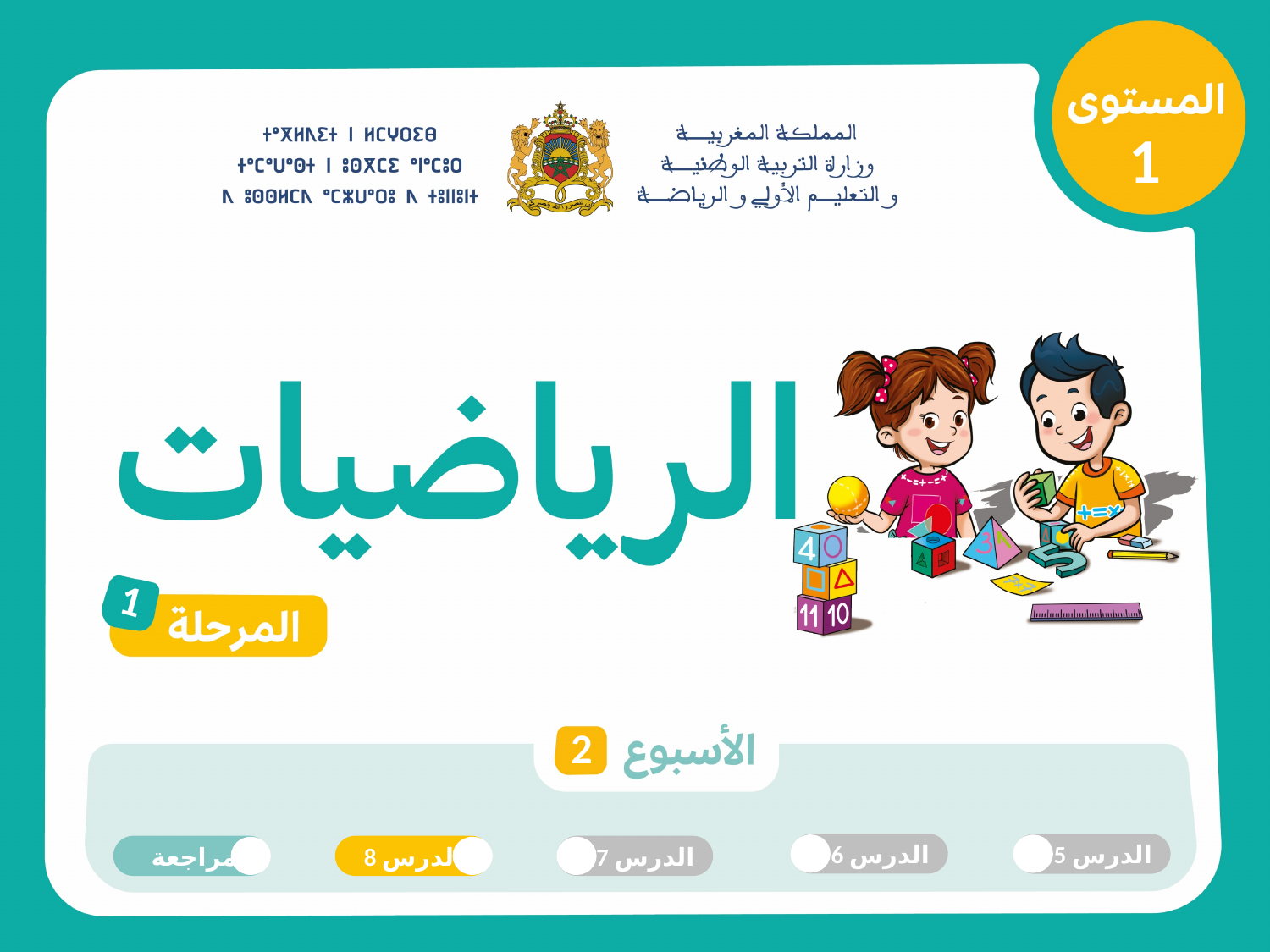

1
1
2

الدرس 6
الدرس 5

مراجعة

الدرس 8

الدرس 7